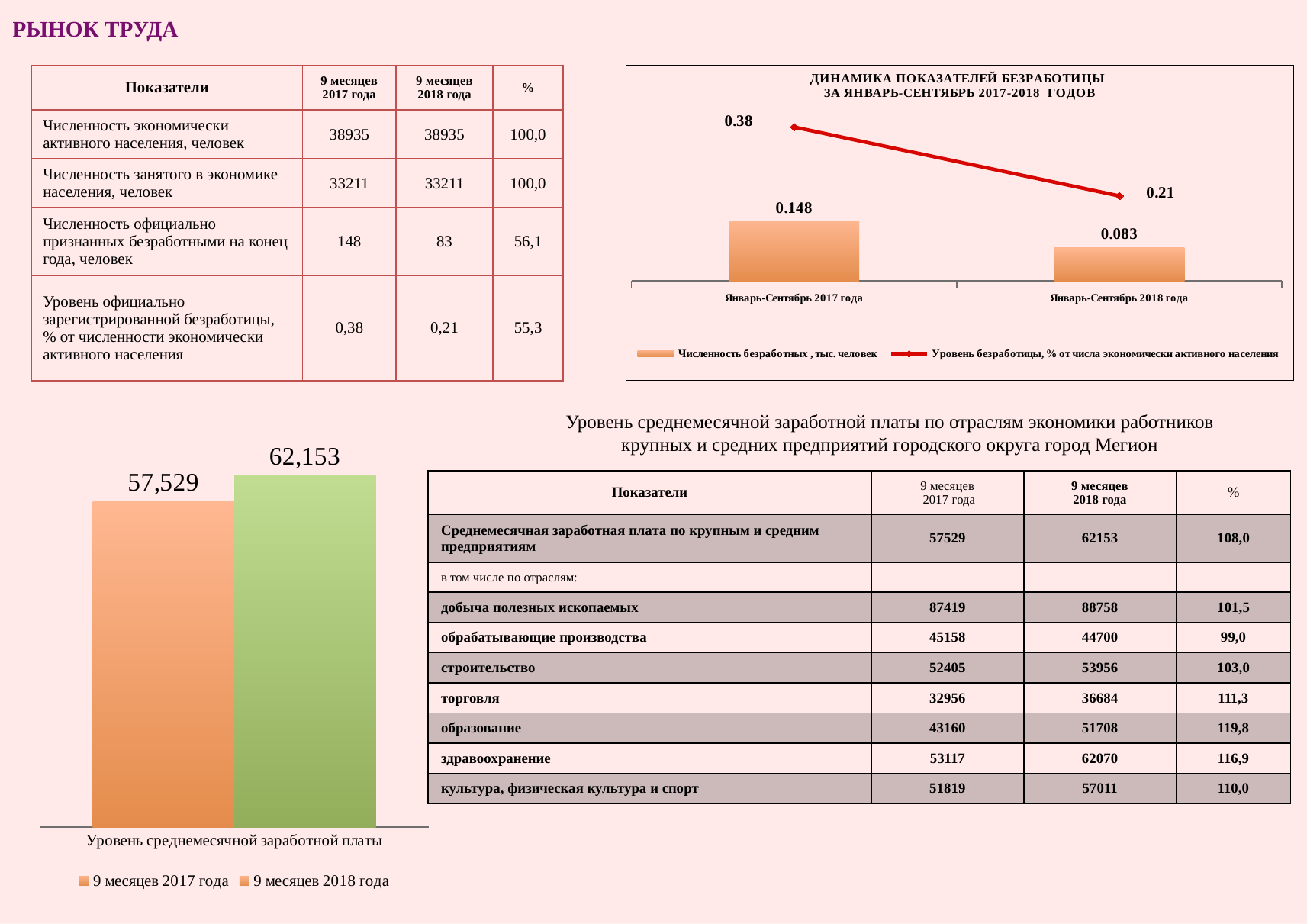

# РЫНОК ТРУДА

### Chart

| Category | Численность безработных , тыс. человек | Уровень безработицы, % от числа экономически активного населения |
|---|---|---|
| Январь-Сентябрь 2017 года | 0.148 | 0.38 |
| Январь-Сентябрь 2018 года | 0.083 | 0.21 |
| Показатели | 9 месяцев 2017 года | 9 месяцев 2018 года | % |
| --- | --- | --- | --- |
| Численность экономически активного населения, человек | 38935 | 38935 | 100,0 |
| Численность занятого в экономике населения, человек | 33211 | 33211 | 100,0 |
| Численность официально признанных безработными на конец года, человек | 148 | 83 | 56,1 |
| Уровень официально зарегистрированной безработицы, % от численности экономически активного населения | 0,38 | 0,21 | 55,3 |
Уровень среднемесячной заработной платы по отраслям экономики работников крупных и средних предприятий городского округа город Мегион

### Chart

| Category | 9 месяцев 2017 года | 9 месяцев 2018 года |
|---|---|---|
| Уровень среднемесячной заработной платы | 57529.0 | 62153.0 |
| Показатели | 9 месяцев 2017 года | 9 месяцев 2018 года | % |
| --- | --- | --- | --- |
| Среднемесячная заработная плата по крупным и средним предприятиям | 57529 | 62153 | 108,0 |
| в том числе по отраслям: |  |  |  |
| добыча полезных ископаемых | 87419 | 88758 | 101,5 |
| обрабатывающие производства | 45158 | 44700 | 99,0 |
| строительство | 52405 | 53956 | 103,0 |
| торговля | 32956 | 36684 | 111,3 |
| образование | 43160 | 51708 | 119,8 |
| здравоохранение | 53117 | 62070 | 116,9 |
| культура, физическая культура и спорт | 51819 | 57011 | 110,0 |